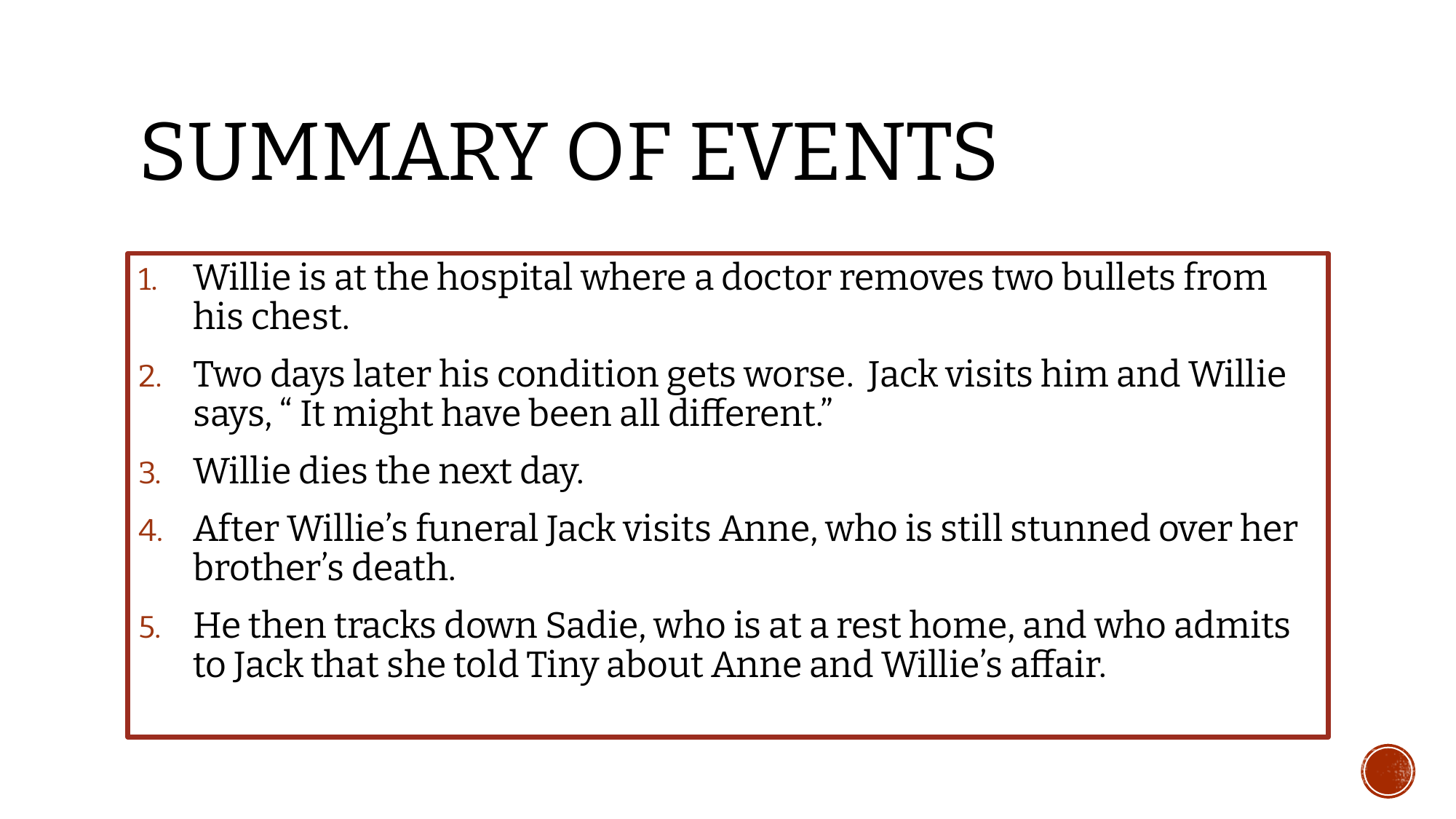

# Summary of Events
Willie is at the hospital where a doctor removes two bullets from his chest.
Two days later his condition gets worse.  Jack visits him and Willie says, “ It might have been all different.”
Willie dies the next day.
After Willie’s funeral Jack visits Anne, who is still stunned over her brother’s death.
He then tracks down Sadie, who is at a rest home, and who admits to Jack that she told Tiny about Anne and Willie’s affair.